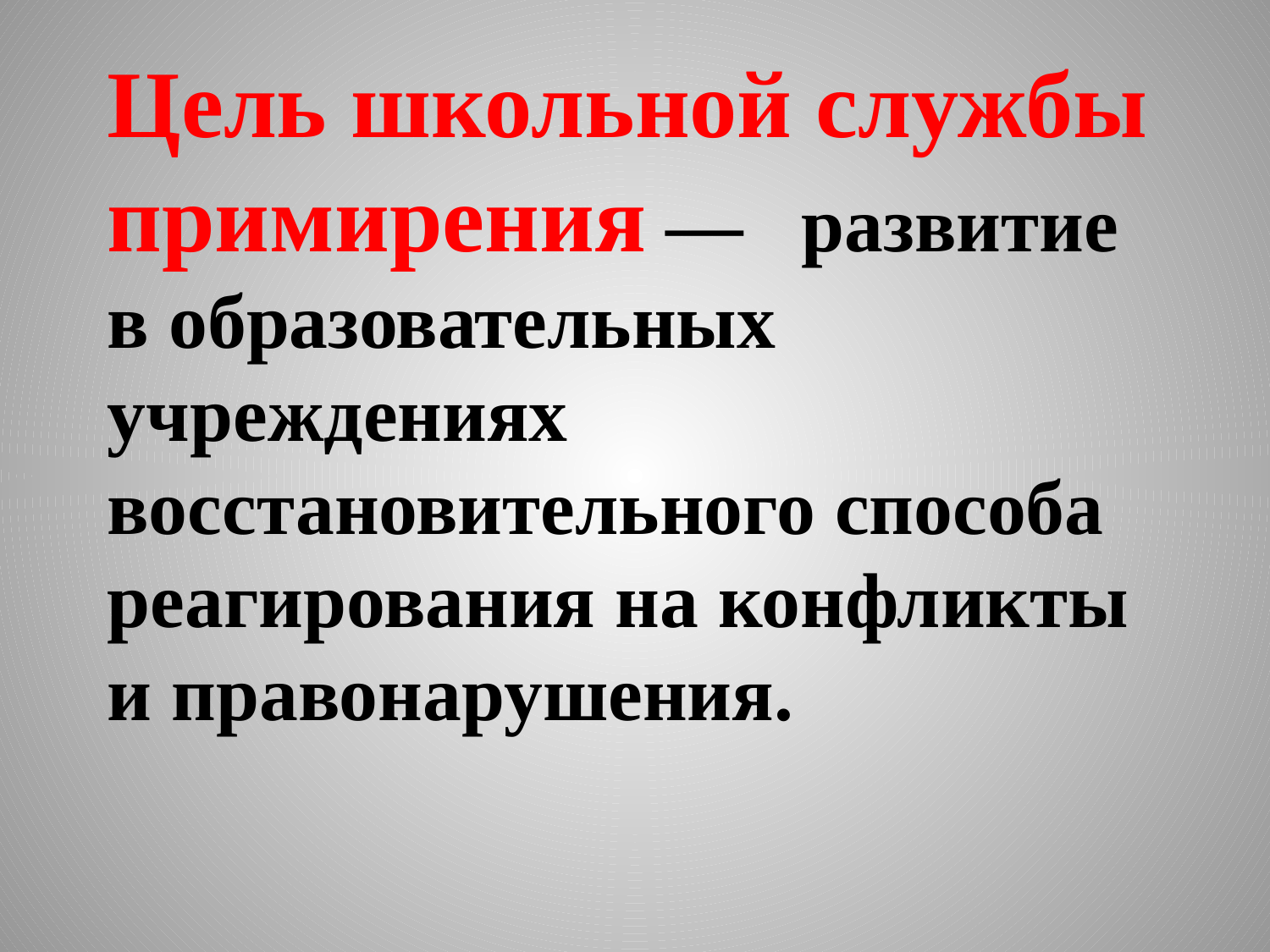

Цель школьной службы примирения —   развитие в образовательных учреждениях восстановительного способа реагирования на конфликты и правонарушения.